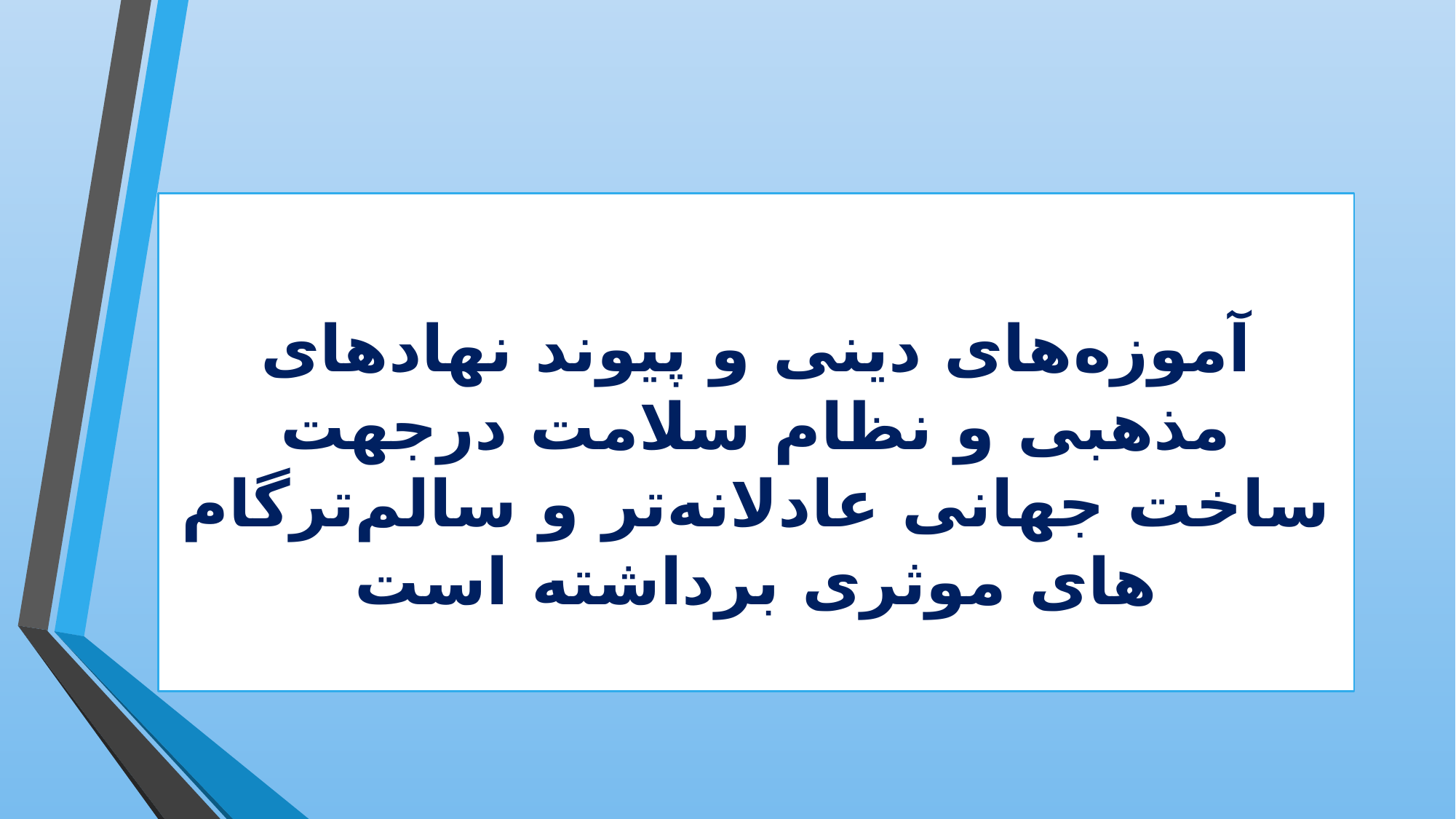

# آموزه‌های دینی و پیوند نهادهای مذهبی و نظام سلامت درجهت ساخت جهانی عادلانه‌تر و سالم‌ترگام های موثری برداشته است